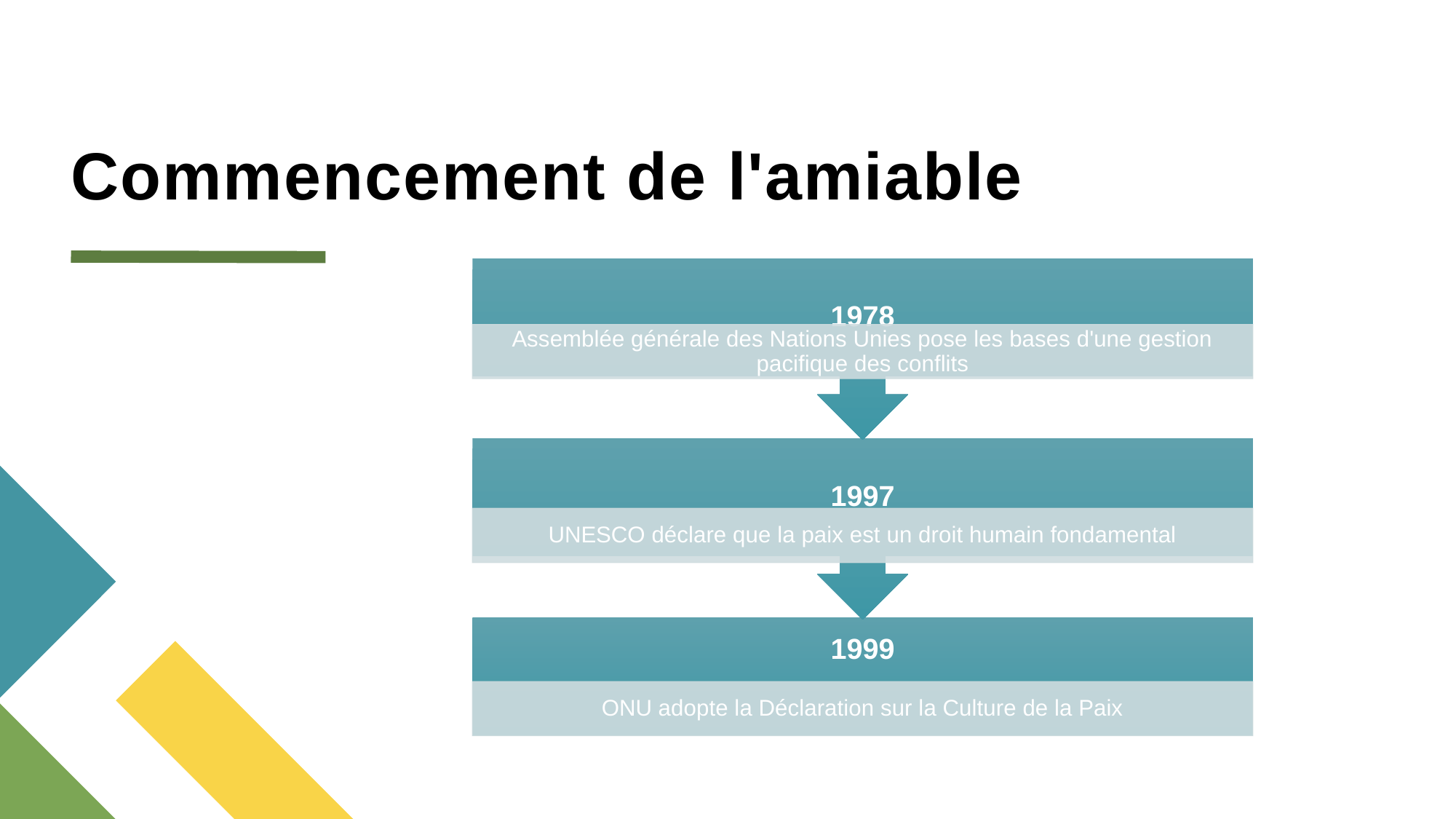

# Commencement de l'amiable
1999
ONU adopte la Déclaration sur la Culture de la Paix
1997
UNESCO déclare que la paix est un droit humain fondamental
1978
Assemblée générale des Nations Unies pose les bases d'une gestion pacifique des conflits